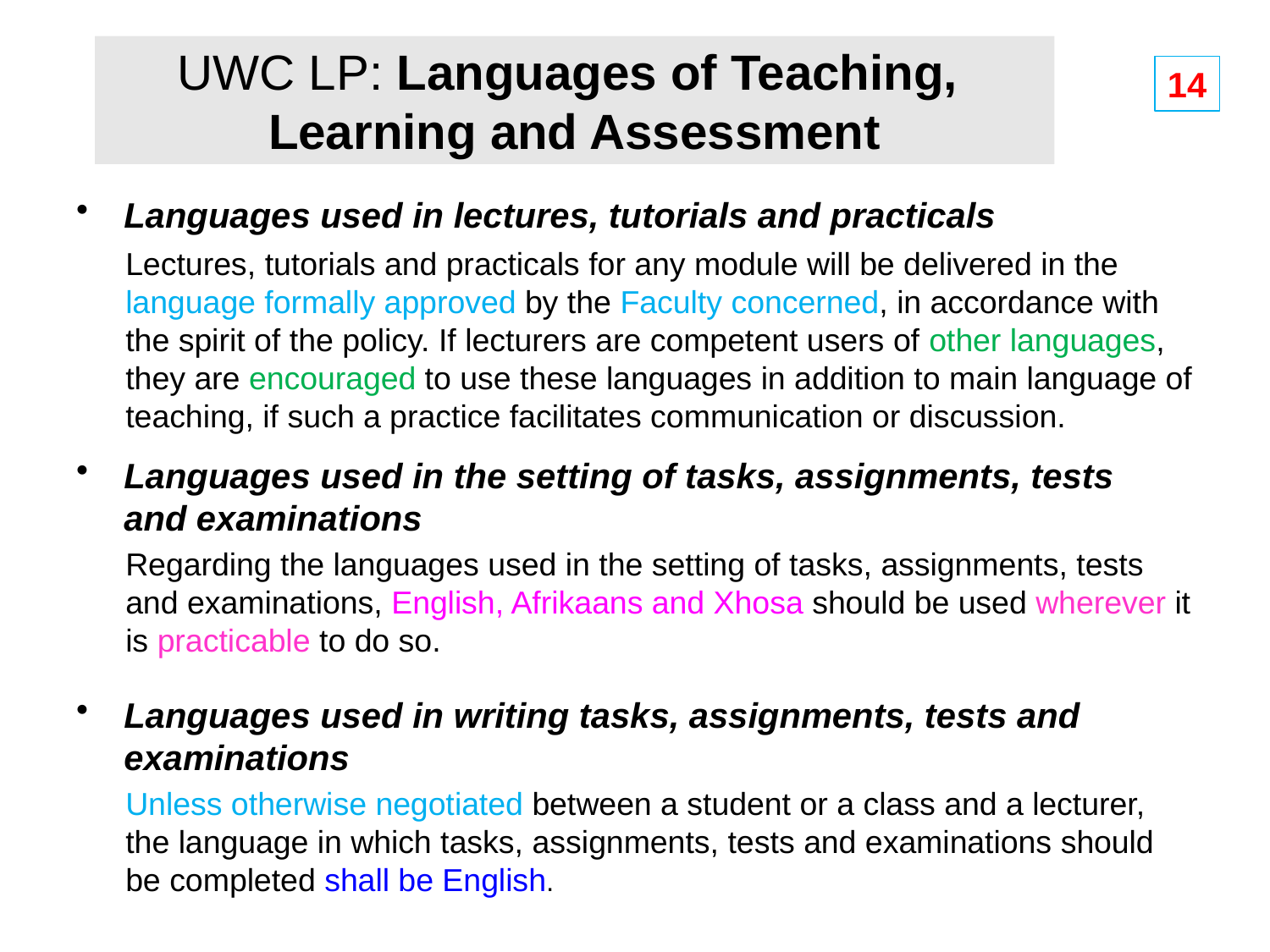

# UWC LP: Languages of Teaching, Learning and Assessment
14
Languages used in lectures, tutorials and practicals

Lectures, tutorials and practicals for any module will be delivered in the language formally approved by the Faculty concerned, in accordance with the spirit of the policy. If lecturers are competent users of other languages, they are encouraged to use these languages in addition to main language of teaching, if such a practice facilitates communication or discussion.

Languages used in the setting of tasks, assignments, tests  and examinations
Regarding the languages used in the setting of tasks, assignments, tests and examinations, English, Afrikaans and Xhosa should be used wherever it is practicable to do so.

Languages used in writing tasks, assignments, tests and examinations
Unless otherwise negotiated between a student or a class and a lecturer, the language in which tasks, assignments, tests and examinations should be completed shall be English.